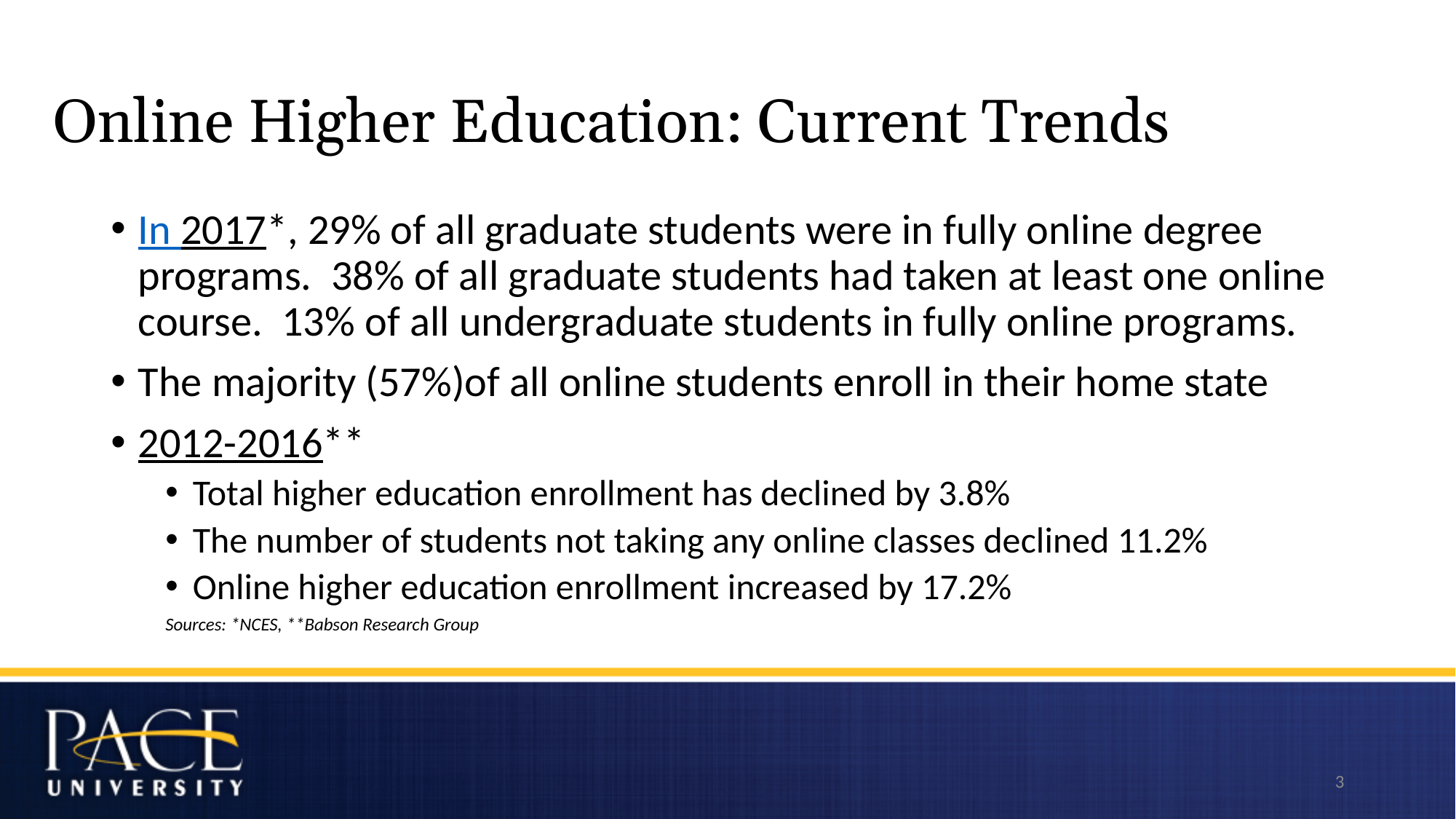

# Online Higher Education: Current Trends
In 2017*, 29% of all graduate students were in fully online degree programs.  38% of all graduate students had taken at least one online course.  13% of all undergraduate students in fully online programs.
The majority (57%)of all online students enroll in their home state
2012-2016**
Total higher education enrollment has declined by 3.8%
The number of students not taking any online classes declined 11.2%
Online higher education enrollment increased by 17.2%
Sources: *NCES, **Babson Research Group
3